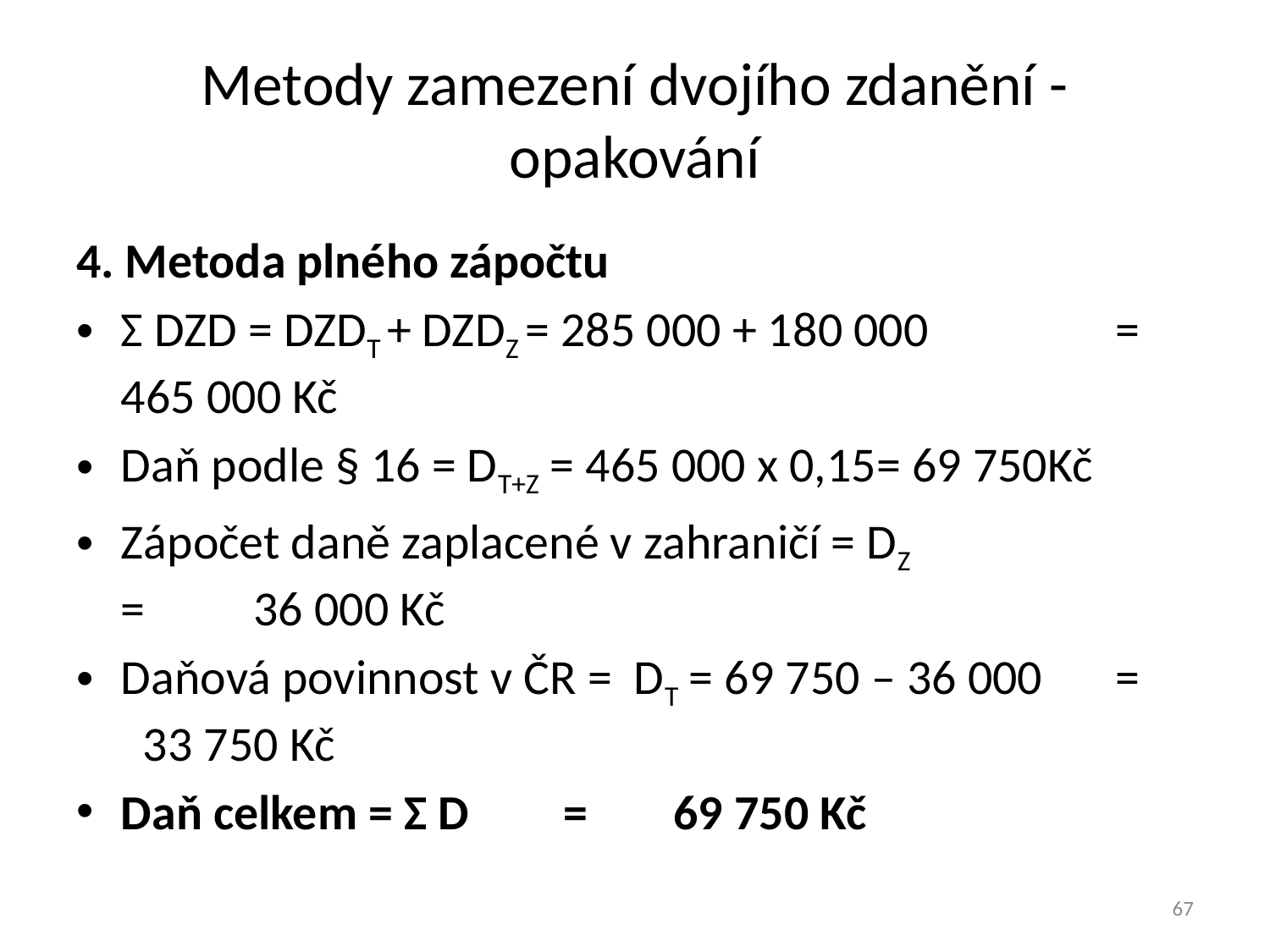

# Metody zamezení dvojího zdanění - opakování
4. Metoda plného zápočtu
Σ DZD = DZDT + DZDZ = 285 000 + 180 000             	=	465 000 Kč
Daň podle § 16 = DT+Z = 465 000 x 0,15= 69 750Kč
Zápočet daně zaplacené v zahraničí = DZ                    	=  	  36 000 Kč
Daňová povinnost v ČR =  DT = 69 750 – 36 000      	= 	  33 750 Kč
Daň celkem = Σ D 	= 	69 750 Kč

67